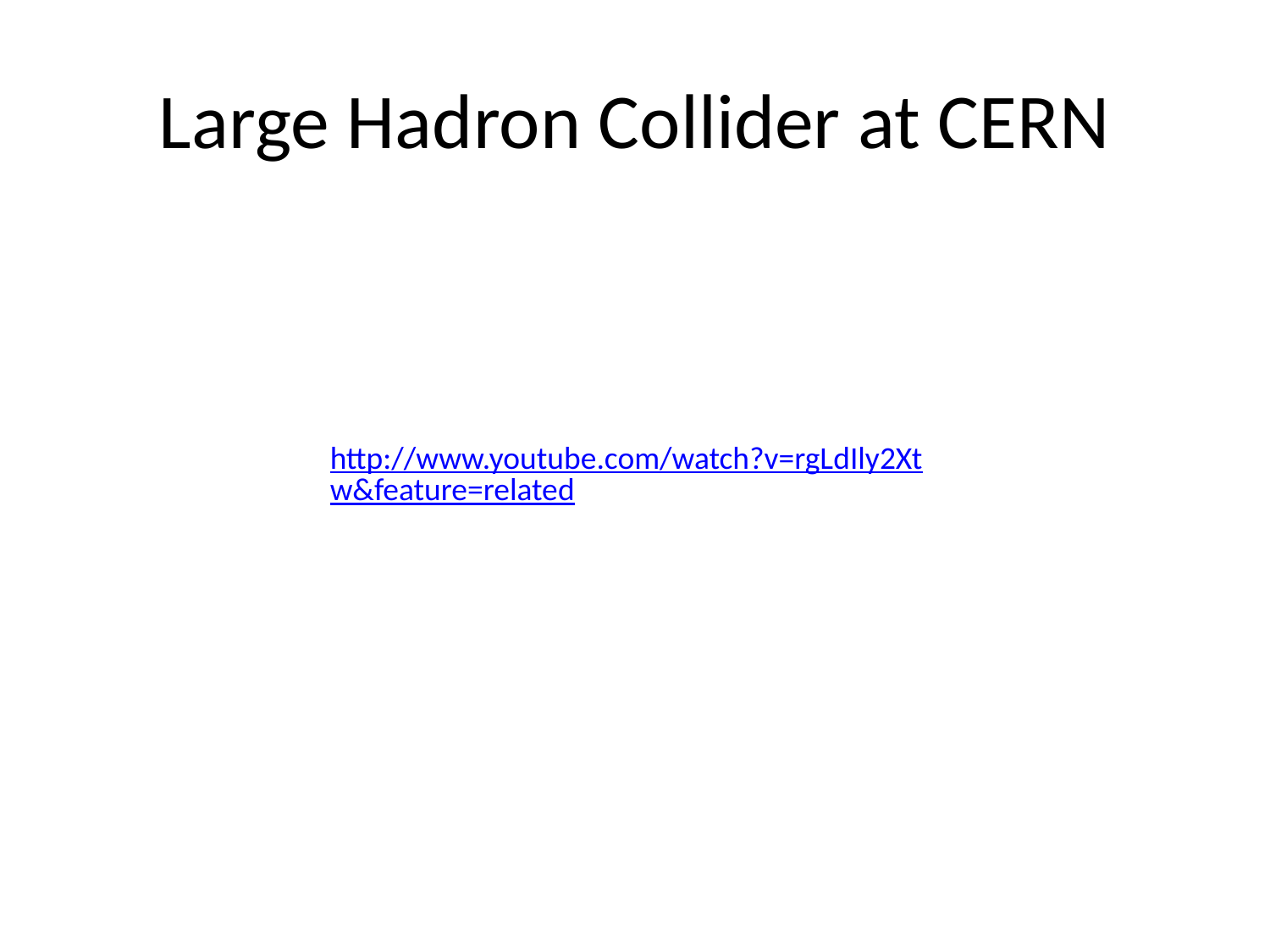

# Large Hadron Collider at CERN
http://www.youtube.com/watch?v=rgLdIly2Xtw&feature=related